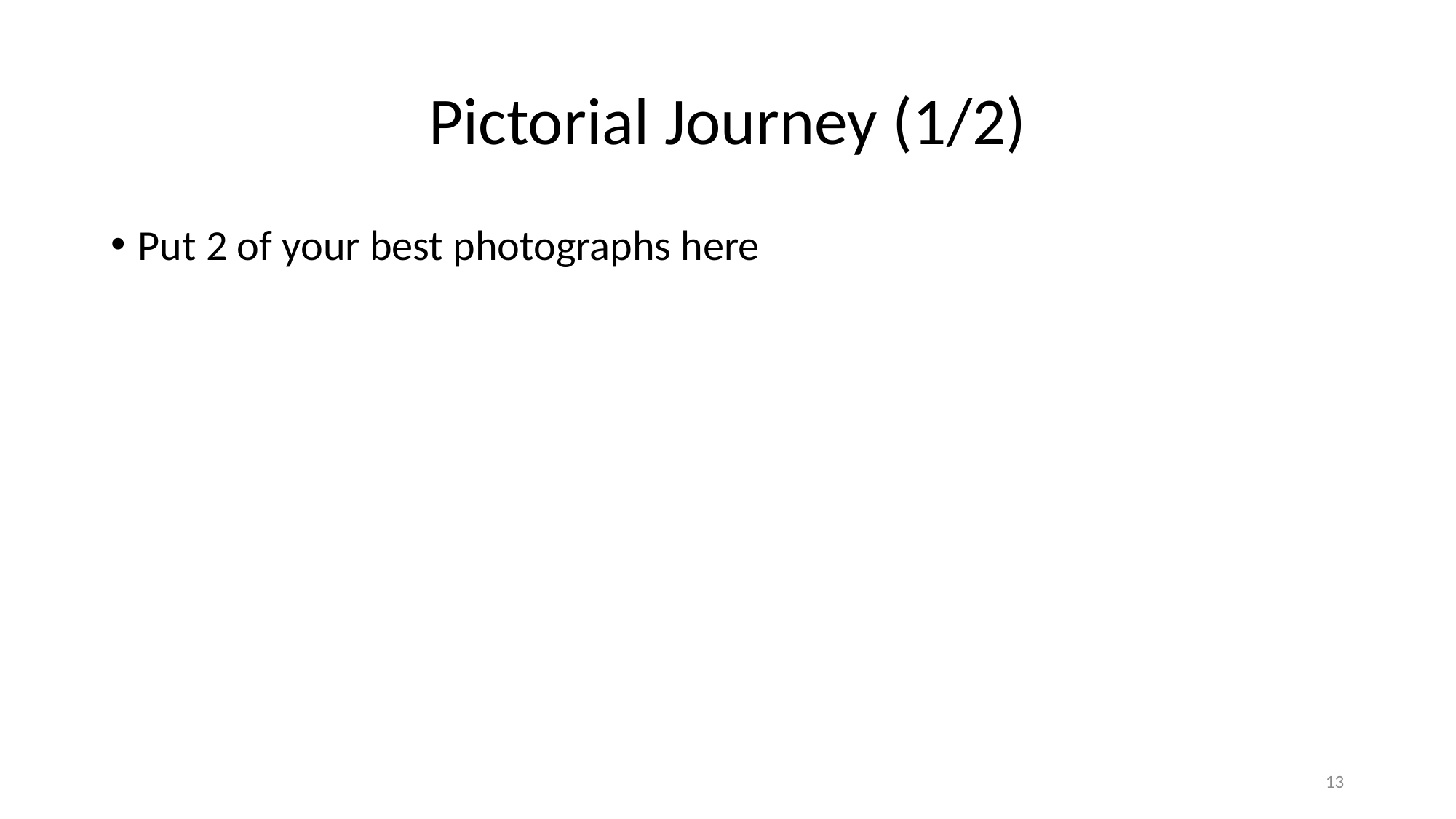

# Pictorial Journey (1/2)
Put 2 of your best photographs here
13